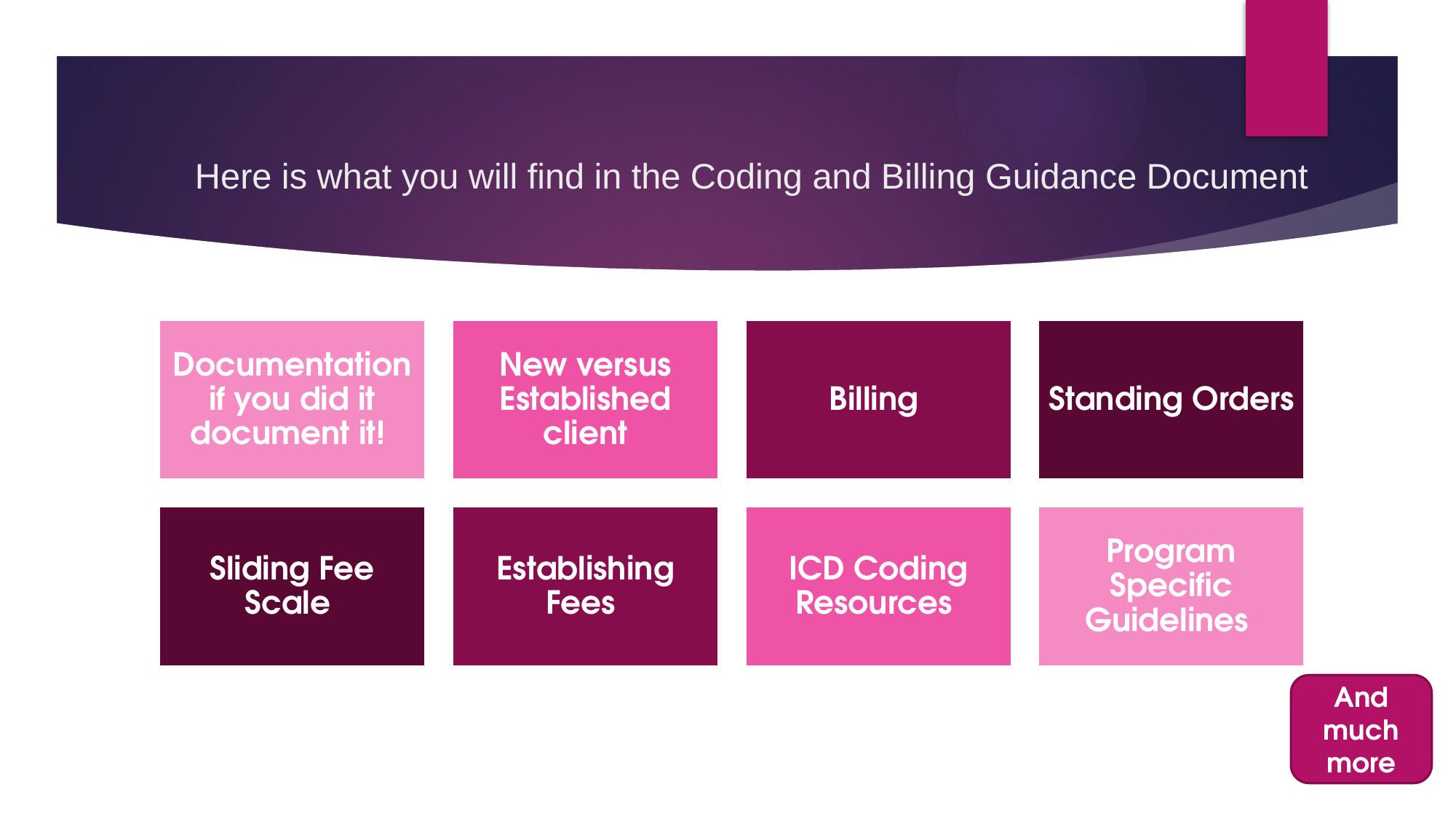

# Here is what you will find in the Coding and Billing Guidance Document
Documentation if you did it document it!
New versus Established client
Billing
Standing Orders
Sliding Fee Scale
Establishing Fees
ICD Coding Resources
Program Specific Guidelines
And much more